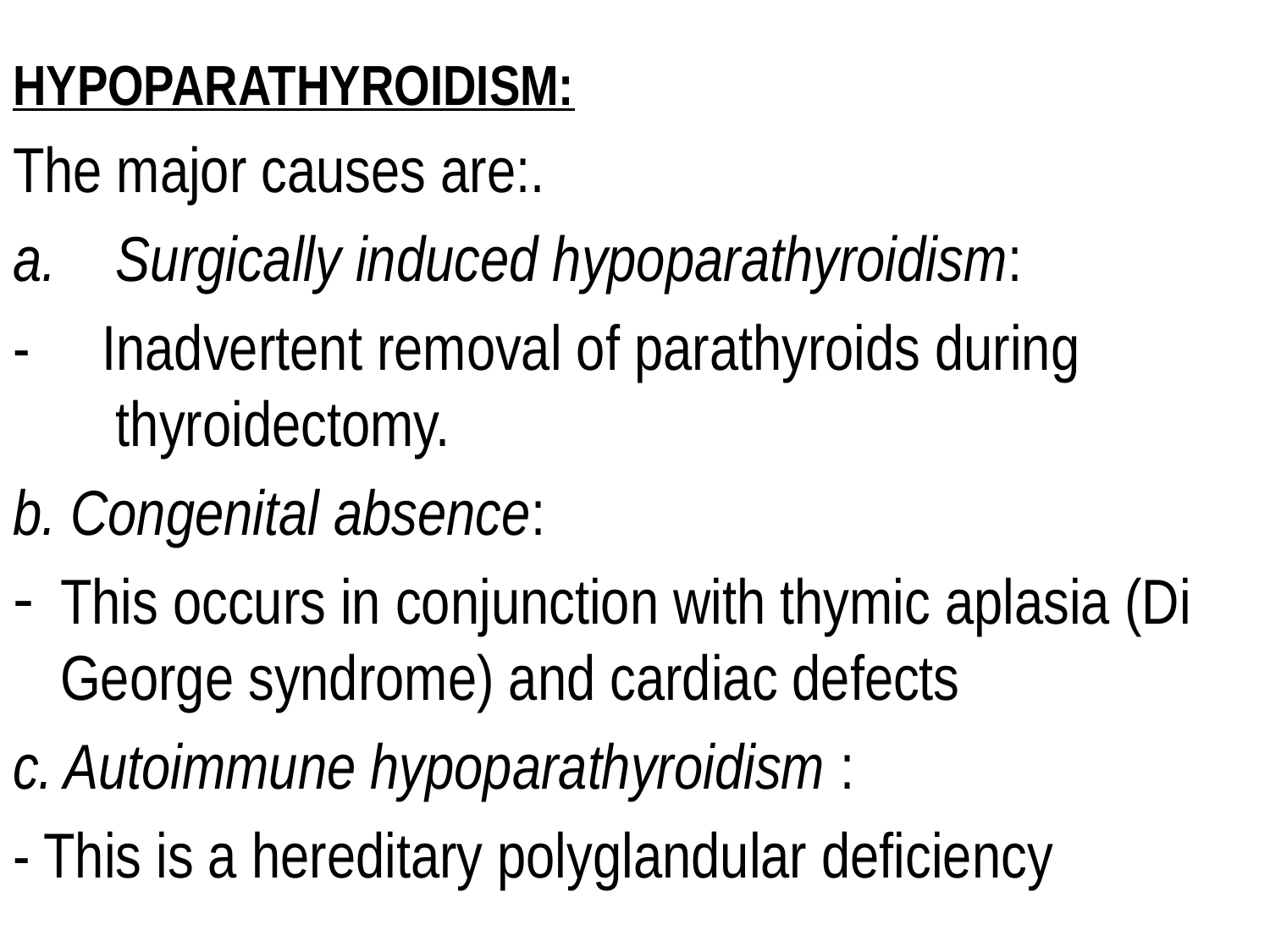

HYPOPARATHYROIDISM:
The major causes are:.
Surgically induced hypoparathyroidism:
-     Inadvertent removal of parathyroids during thyroidectomy.
b. Congenital absence:
This occurs in conjunction with thymic aplasia (Di George syndrome) and cardiac defects
c. Autoimmune hypoparathyroidism :
- This is a hereditary polyglandular deficiency